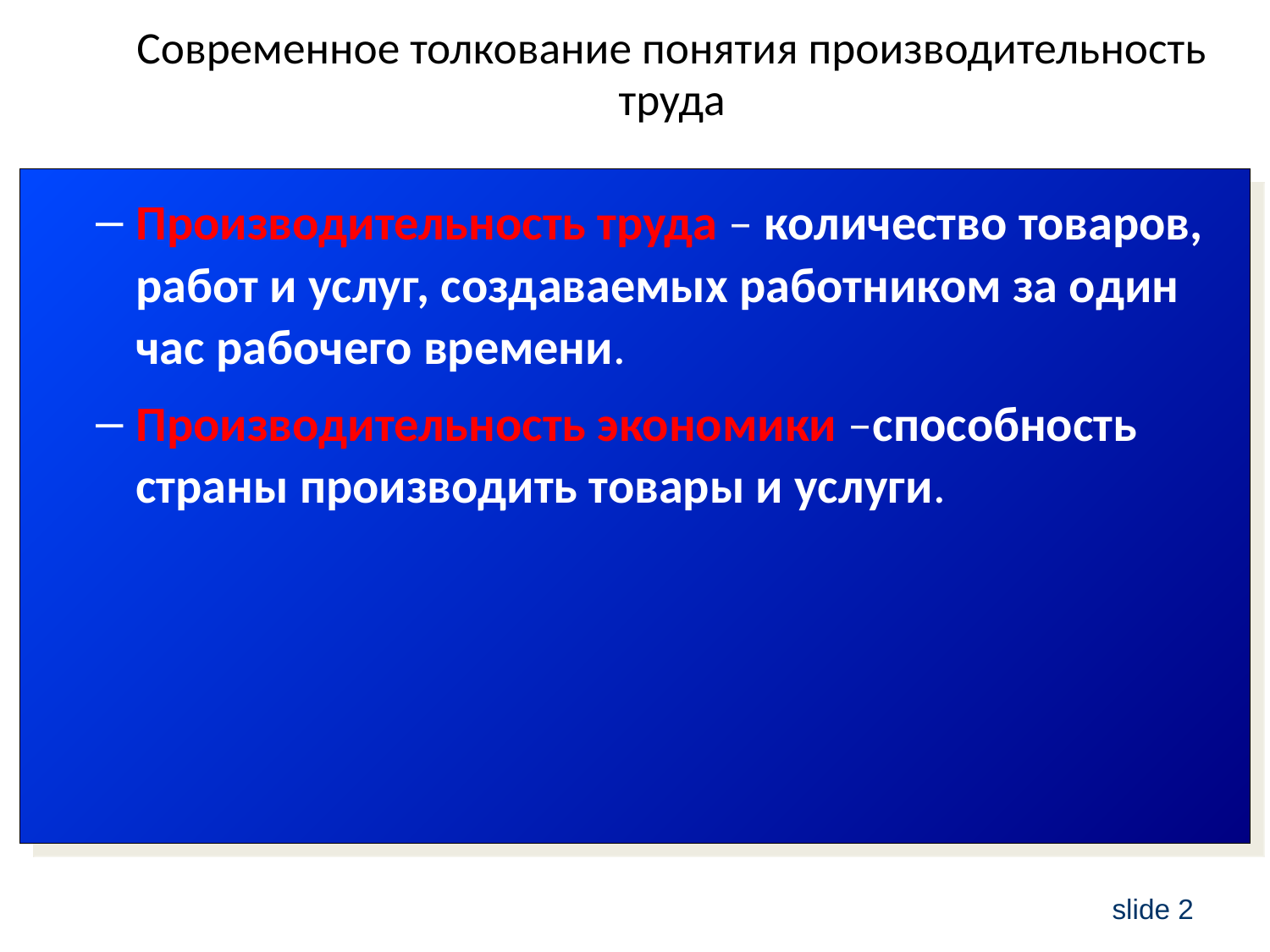

# Современное толкование понятия производительность труда
Производительность труда – количество товаров, работ и услуг, создаваемых работником за один час рабочего времени.
Производительность экономики –способность страны производить товары и услуги.

slide 2